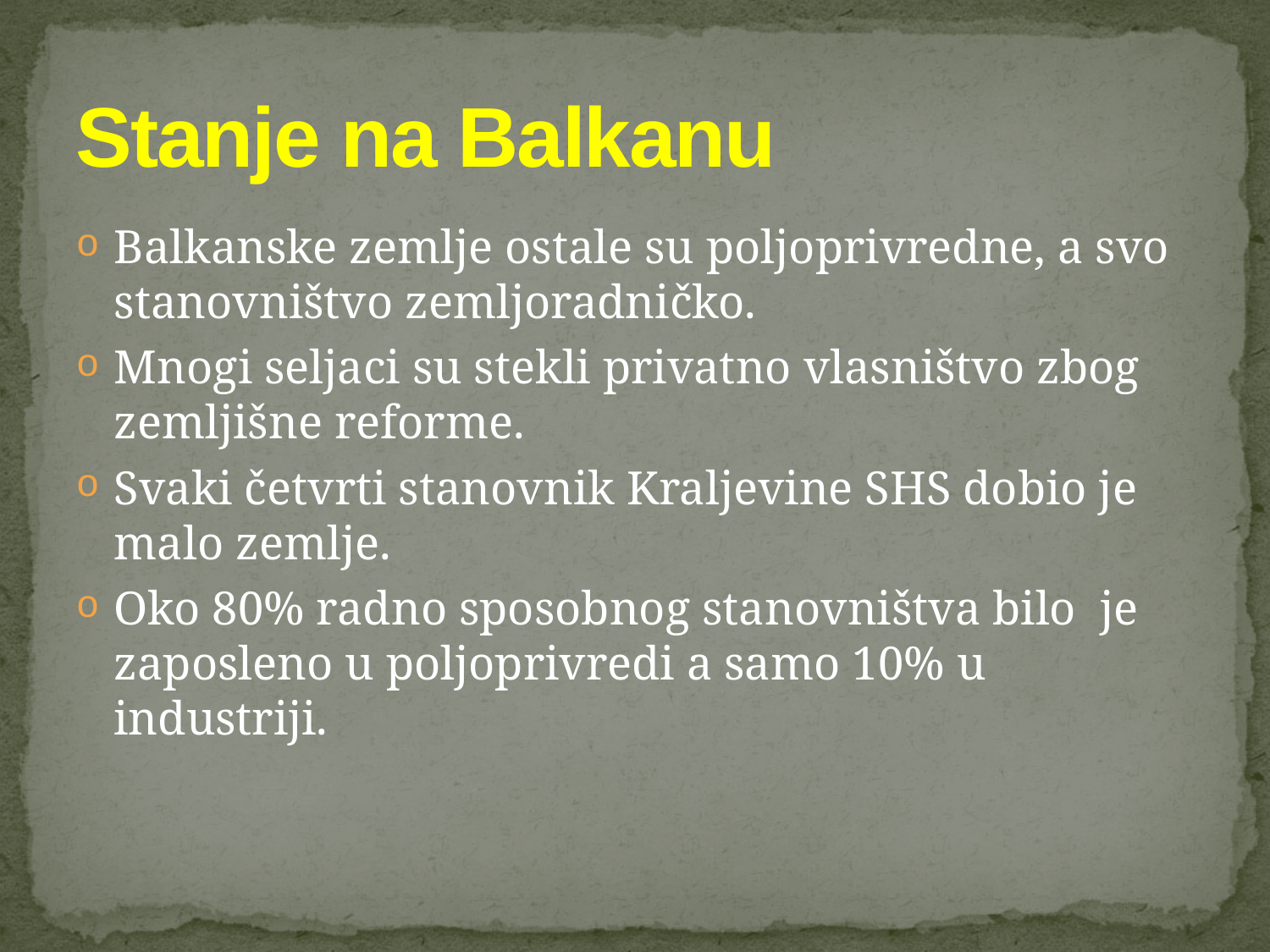

# Stanje na Balkanu
Balkanske zemlje ostale su poljoprivredne, a svo stanovništvo zemljoradničko.
Mnogi seljaci su stekli privatno vlasništvo zbog zemljišne reforme.
Svaki četvrti stanovnik Kraljevine SHS dobio je malo zemlje.
Oko 80% radno sposobnog stanovništva bilo  je zaposleno u poljoprivredi a samo 10% u industriji.